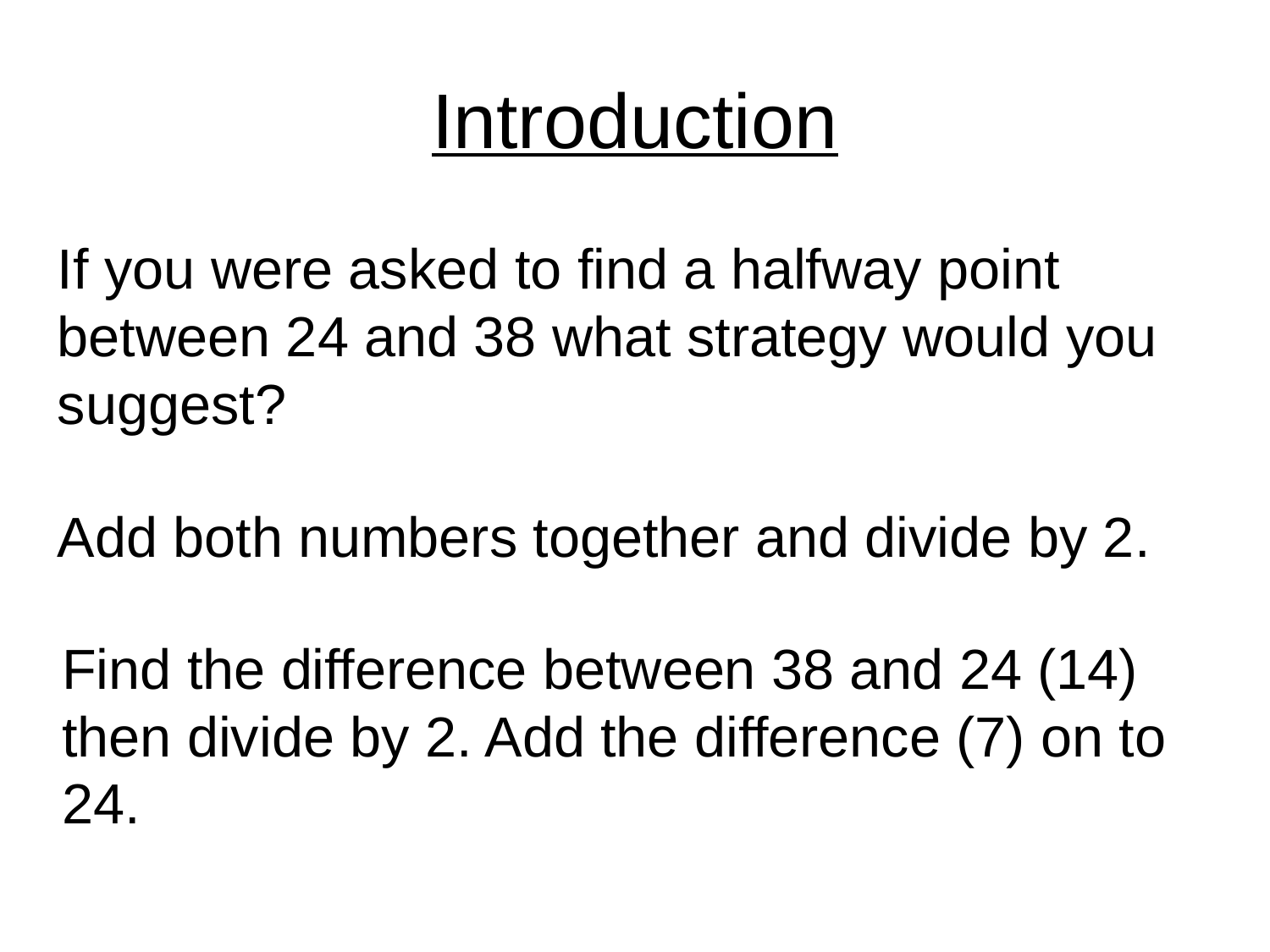

# Introduction
If you were asked to find a halfway point between 24 and 38 what strategy would you suggest?
Add both numbers together and divide by 2.
Find the difference between 38 and 24 (14) then divide by 2. Add the difference (7) on to 24.